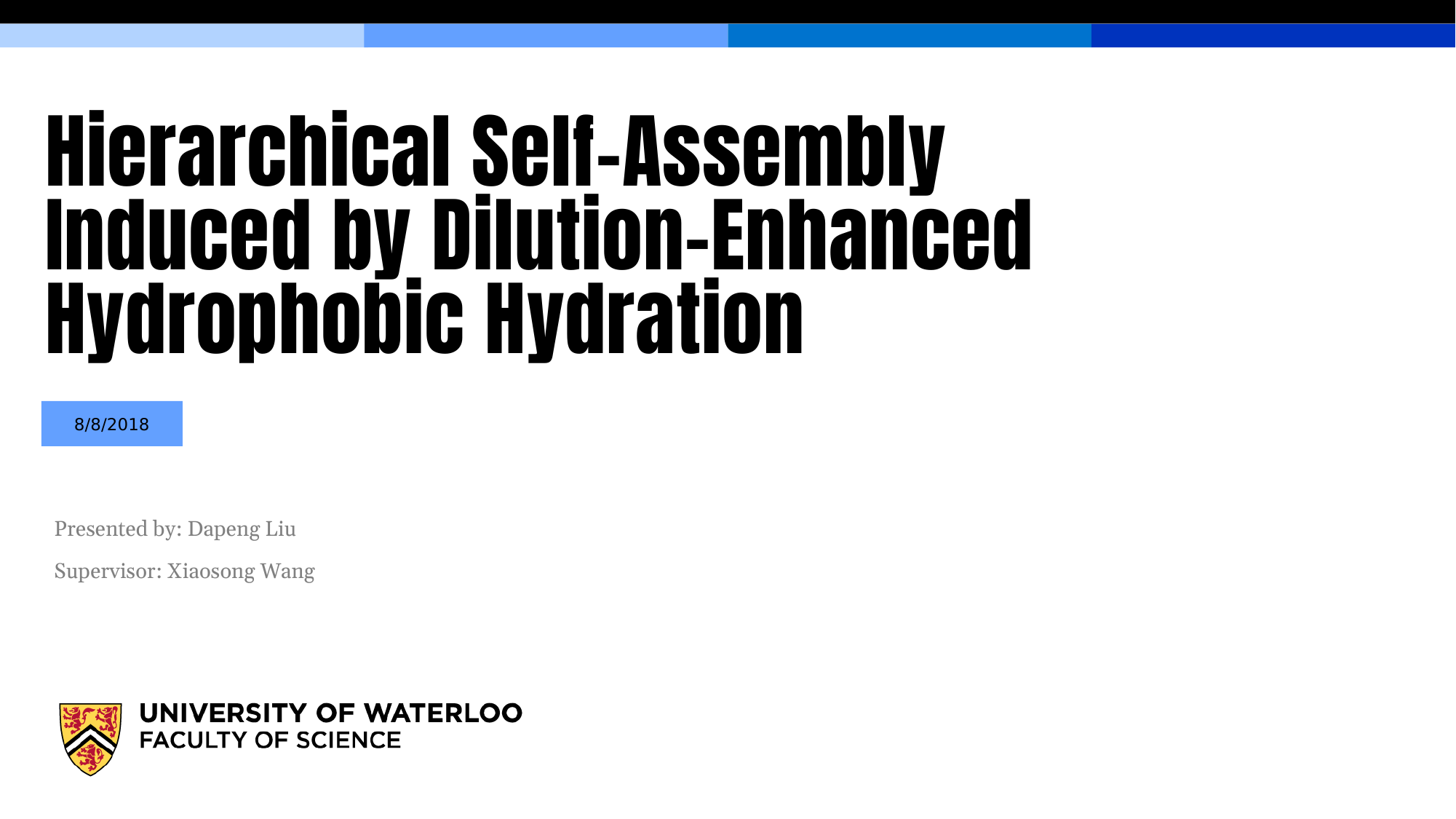

# Hierarchical Self-Assembly Induced by Dilution-Enhanced Hydrophobic Hydration
8/8/2018
Presented by: Dapeng Liu
Supervisor: Xiaosong Wang